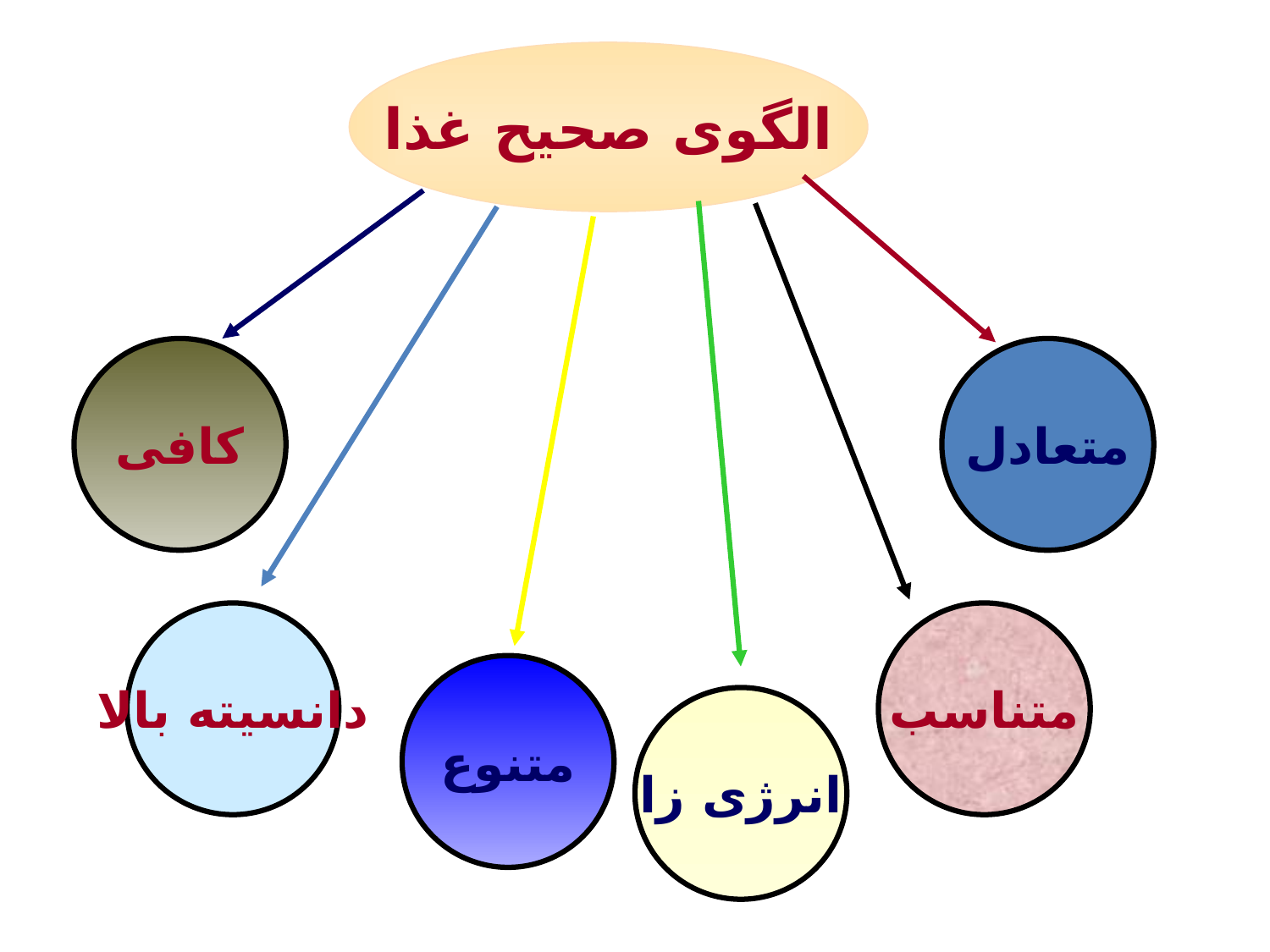

الگوی صحیح غذا

كافی
متعادل
دانسیته بالا
متناسب
متنوع
انرژی زا